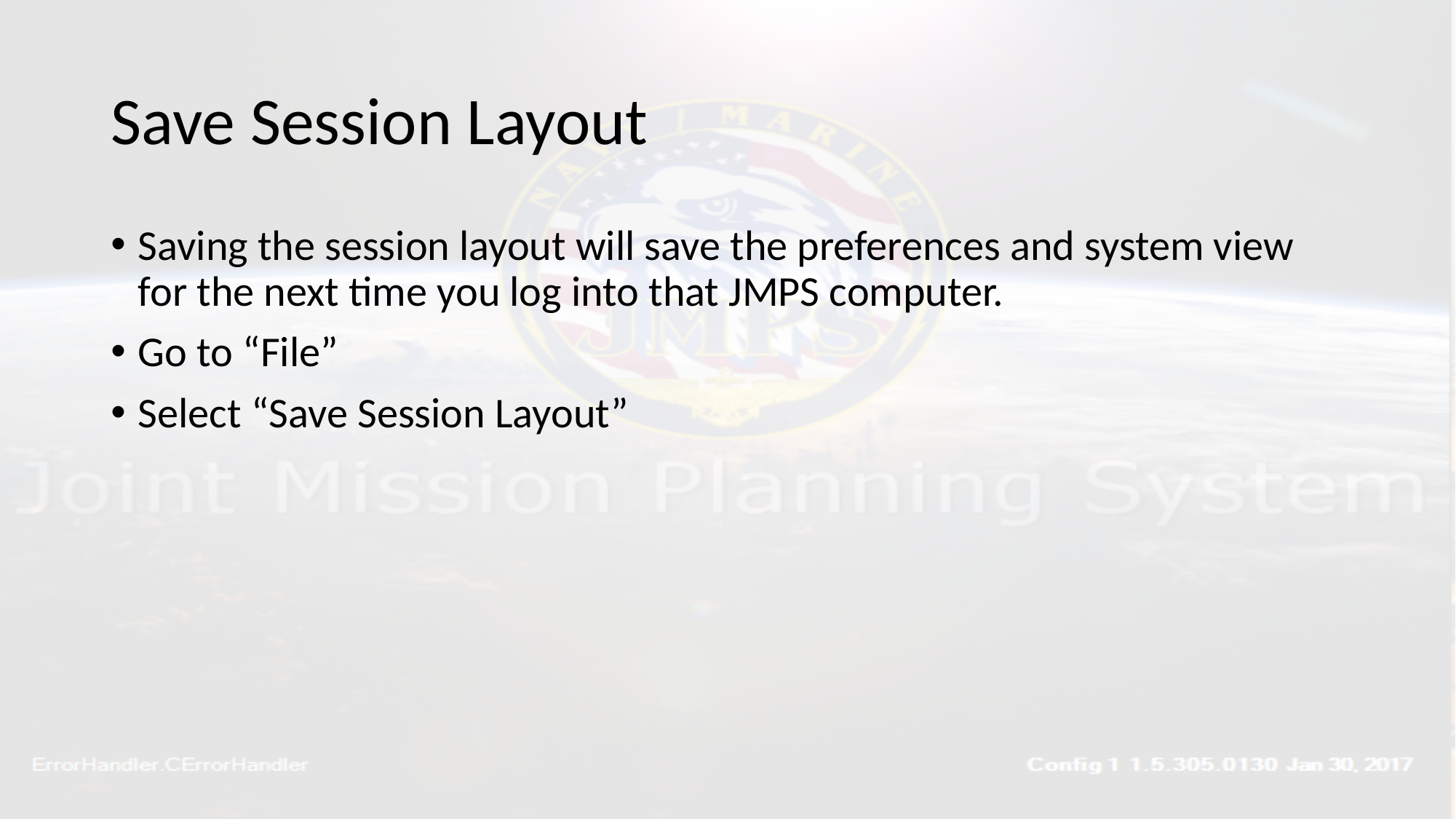

# Save Session Layout
Saving the session layout will save the preferences and system view for the next time you log into that JMPS computer.
Go to “File”
Select “Save Session Layout”